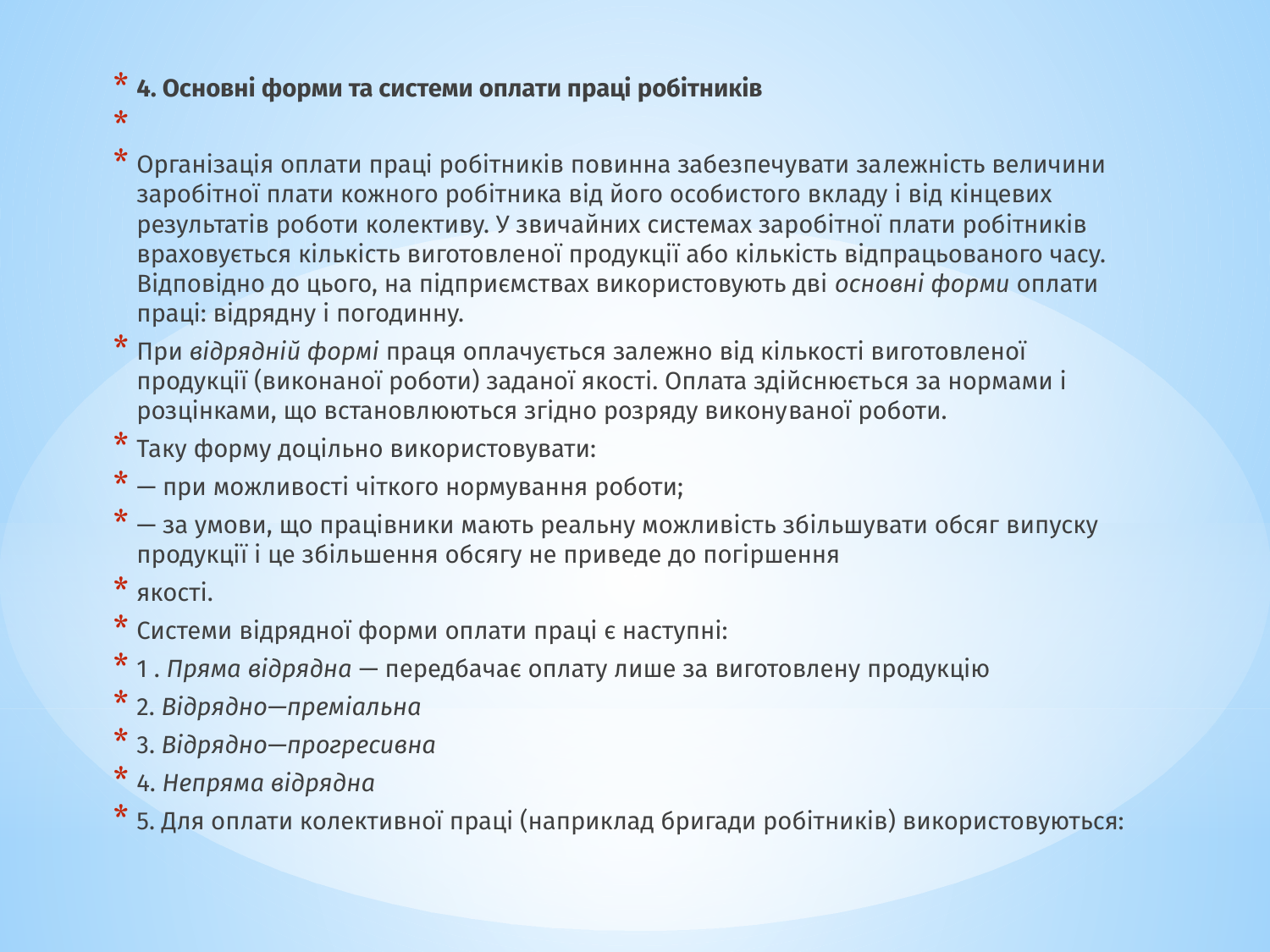

4. Основні форми та системи оплати праці робітників

Організація оплати праці робітників повинна забезпечувати за­лежність величини заробітної плати кожного робітника від його особис­того вкладу і від кінцевих результатів роботи колективу. У звичайних системах заробітної плати робітників враховується кількість виготовле­ної продукції або кількість відпрацьованого часу. Відповідно до цього, на підприємствах використовують дві основні форми оплати праці: відрядну і погодинну.
При відрядній формі праця оплачується залежно від кількості виго­товленої продукції (виконаної роботи) заданої якості. Оплата здійснюєть­ся за нормами і розцінками, що встановлюються згідно розряду викону­ваної роботи.
Таку форму доцільно використовувати:
— при можливості чіткого нормування роботи;
— за умови, що працівники мають реальну можливість збільшувати обсяг випуску продукції і це збільшення обсягу не приведе до погіршення
якості.
Системи відрядної форми оплати праці є наступні:
1 . Пряма відрядна — передбачає оплату лише за виготовлену продукцію
2. Відрядно—преміальна
3. Відрядно—прогресивна
4. Непряма відрядна
5. Для оплати колективної праці (наприклад бригади робітників) використовуються: